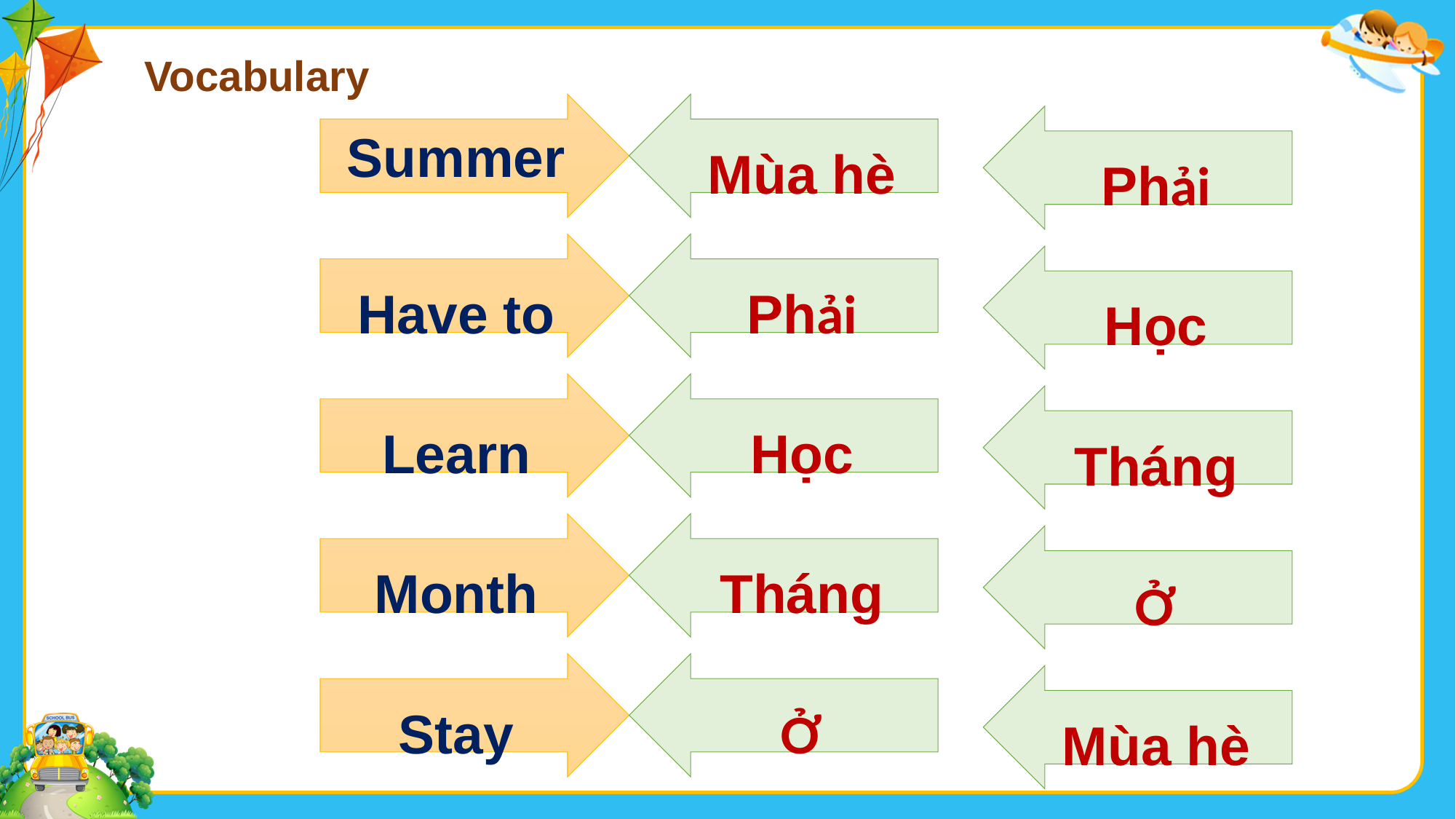

Vocabulary
Summer
Mùa hè
Phải
Have to
Phải
Học
Learn
Học
Tháng
Month
Tháng
Ở
Stay
Ở
Mùa hè